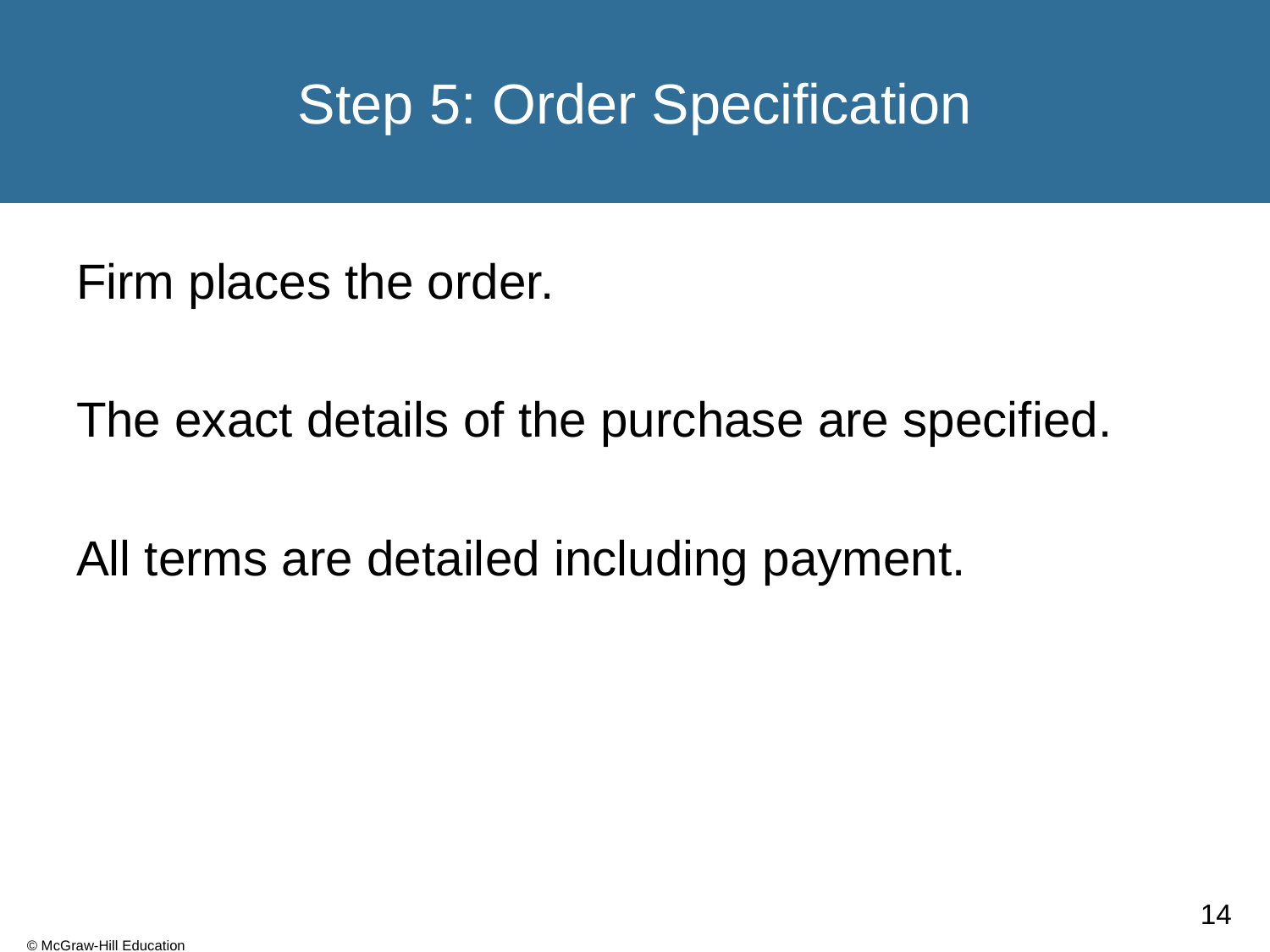

# Step 5: Order Specification
Firm places the order.

The exact details of the purchase are specified.

All terms are detailed including payment.